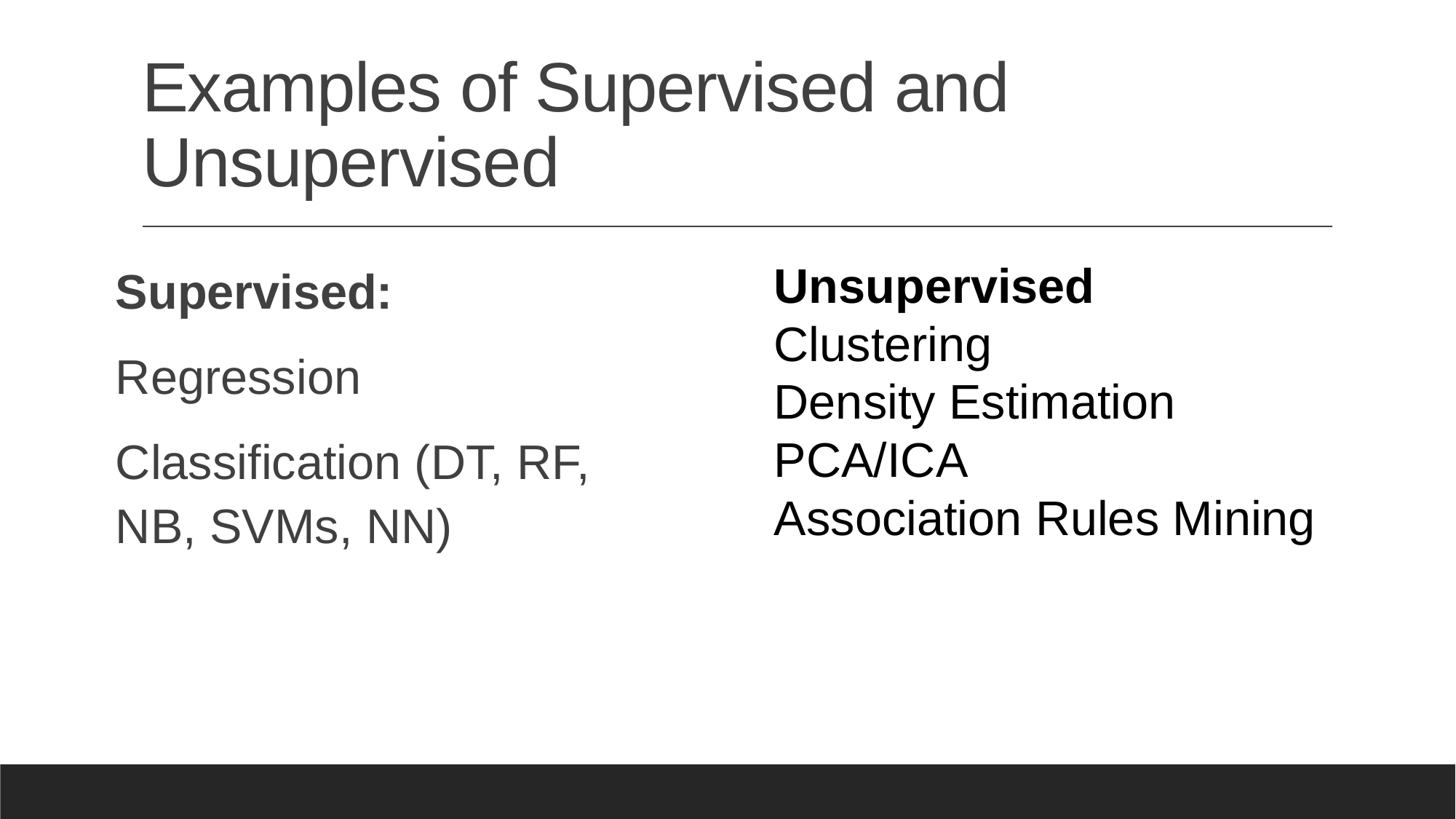

# Examples of Supervised and Unsupervised
Supervised:
Regression
Classification (DT, RF, NB, SVMs, NN)

Unsupervised
Clustering
Density Estimation
PCA/ICA
Association Rules Mining